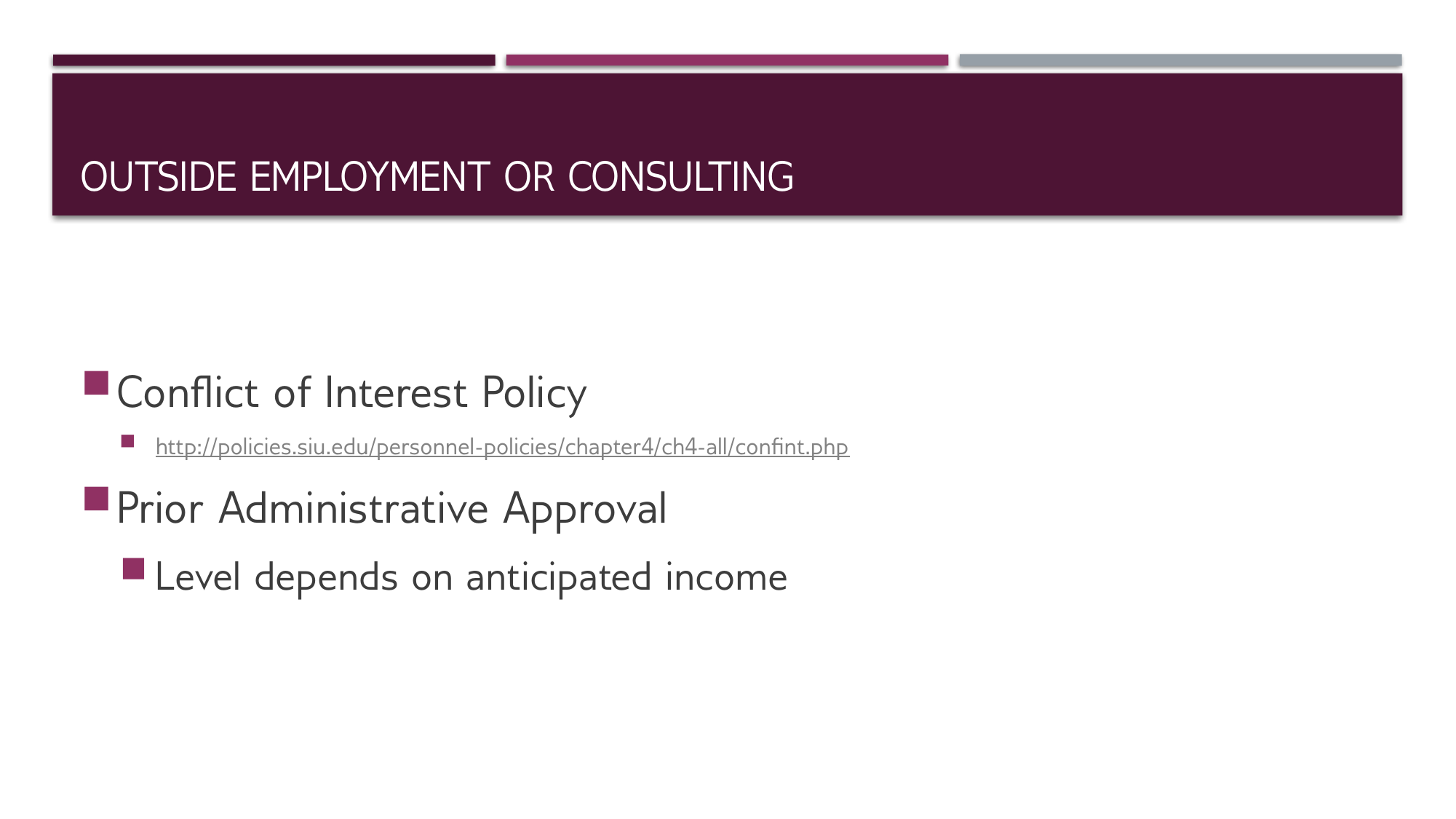

# Outside Employment or Consulting
Conflict of Interest Policy
http://policies.siu.edu/personnel-policies/chapter4/ch4-all/confint.php
Prior Administrative Approval
Level depends on anticipated income